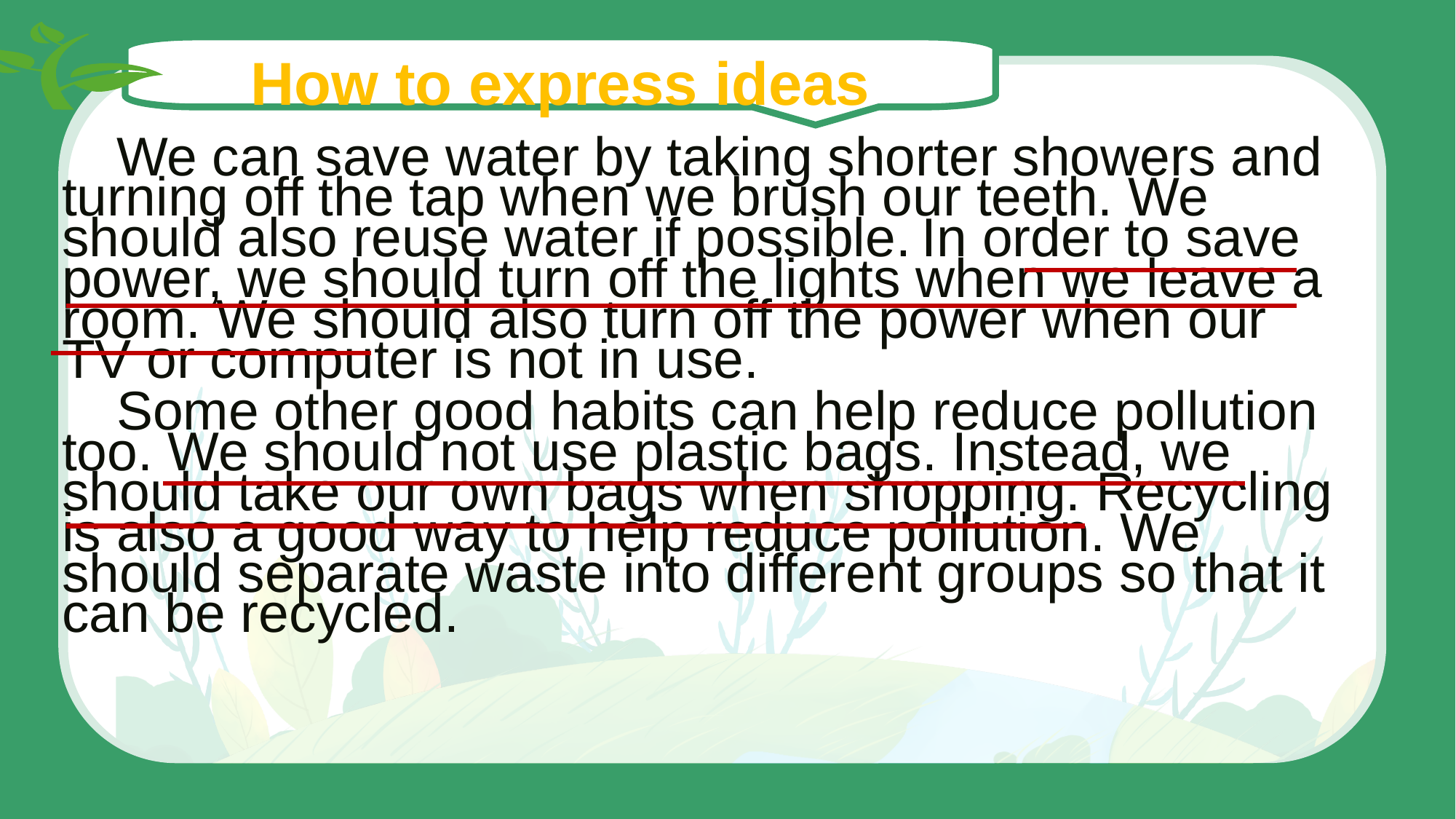

How to express ideas
We can save water by taking shorter showers and turning off the tap when we brush our teeth. We should also reuse water if possible. In order to save power, we should turn off the lights when we leave a room. We should also turn off the power when our TV or computer is not in use.
Some other good habits can help reduce pollution too. We should not use plastic bags. Instead, we should take our own bags when shopping. Recycling is also a good way to help reduce pollution. We should separate waste into different groups so that it can be recycled.